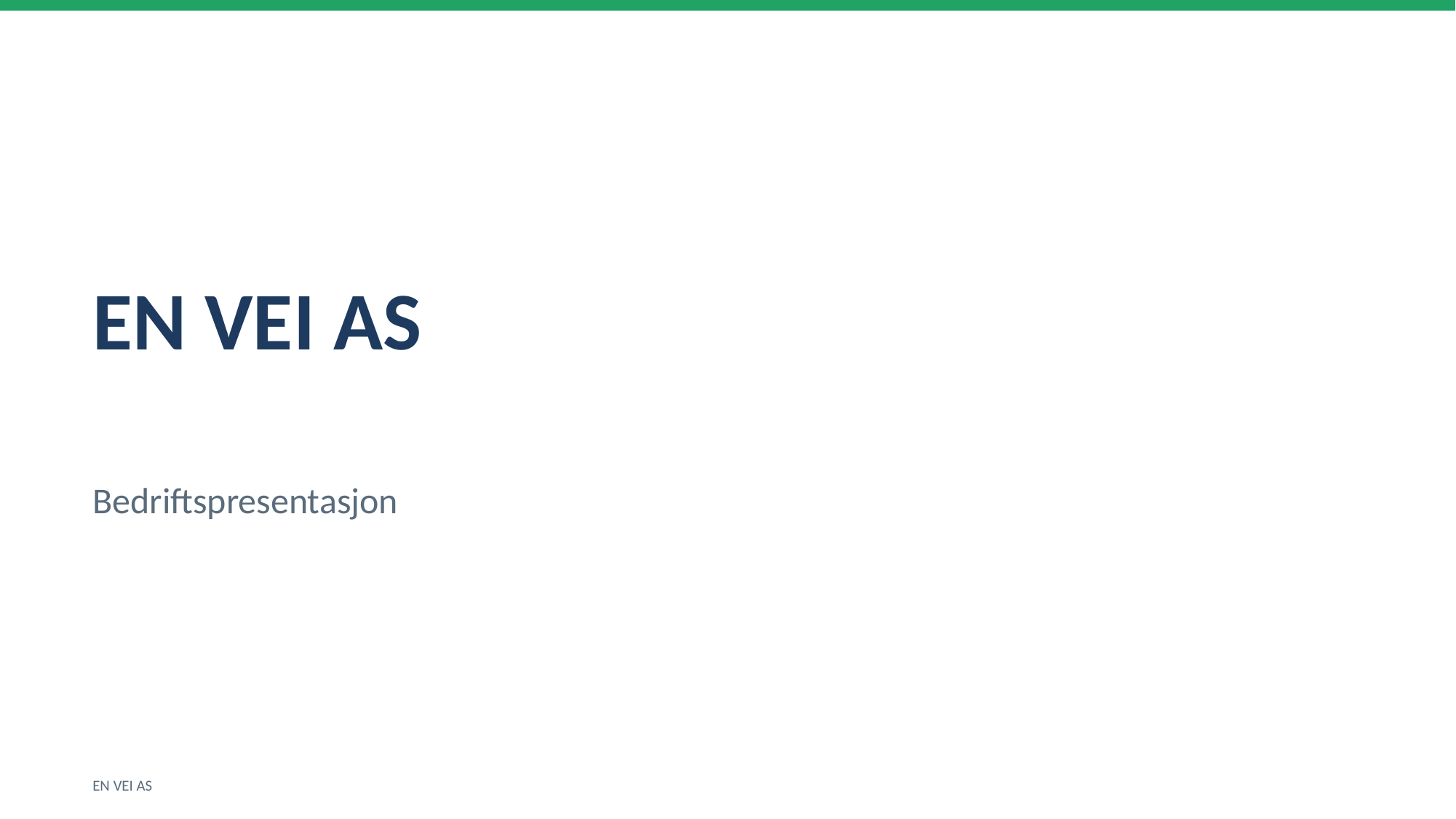

EN VEI AS
Bedriftspresentasjon
EN VEI AS